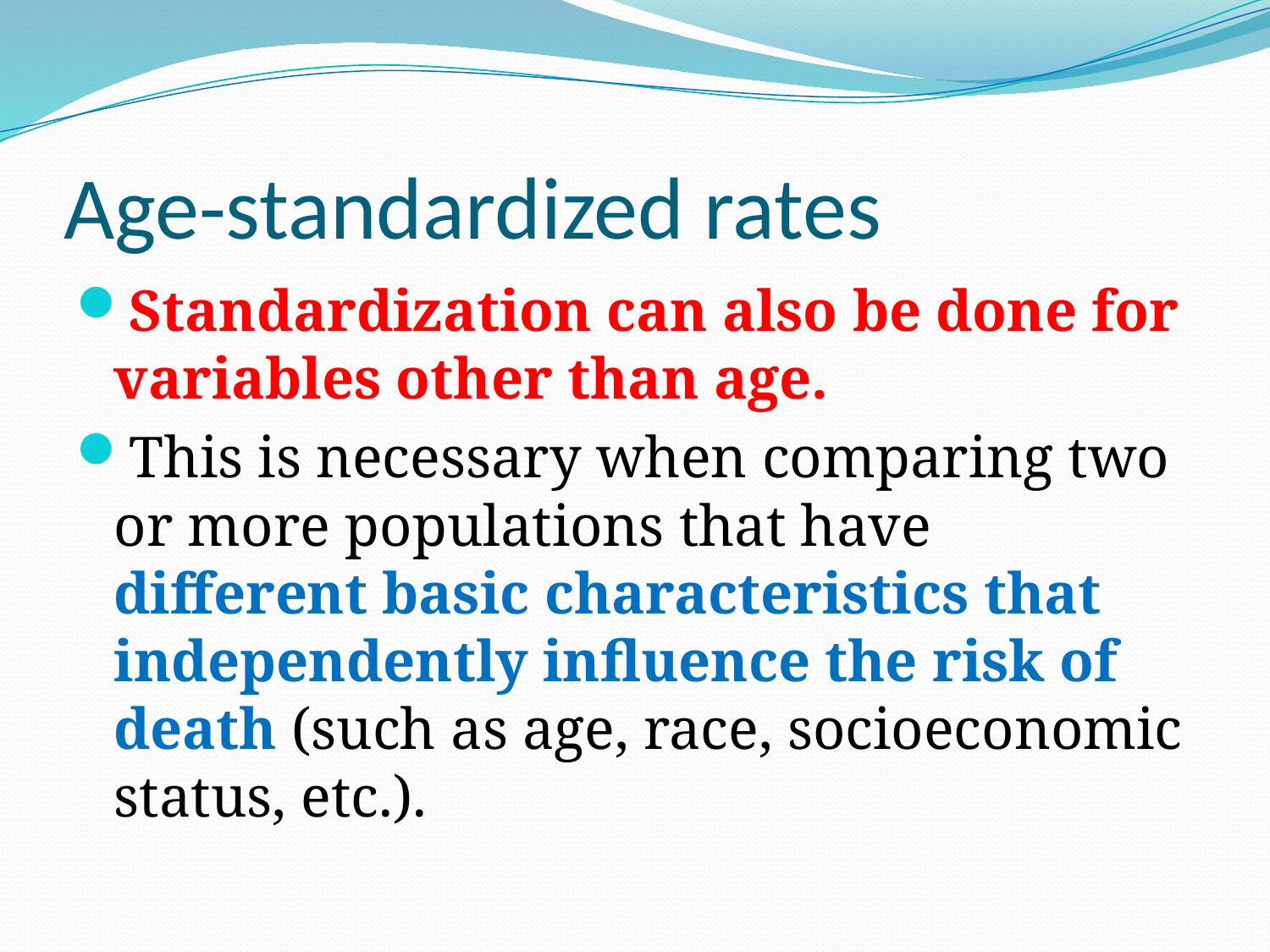

# Age-standardized rates
Standardization can also be done for variables other than age.
This is necessary when comparing two or more populations that have different basic characteristics that independently influence the risk of death (such as age, race, socioeconomic status, etc.).